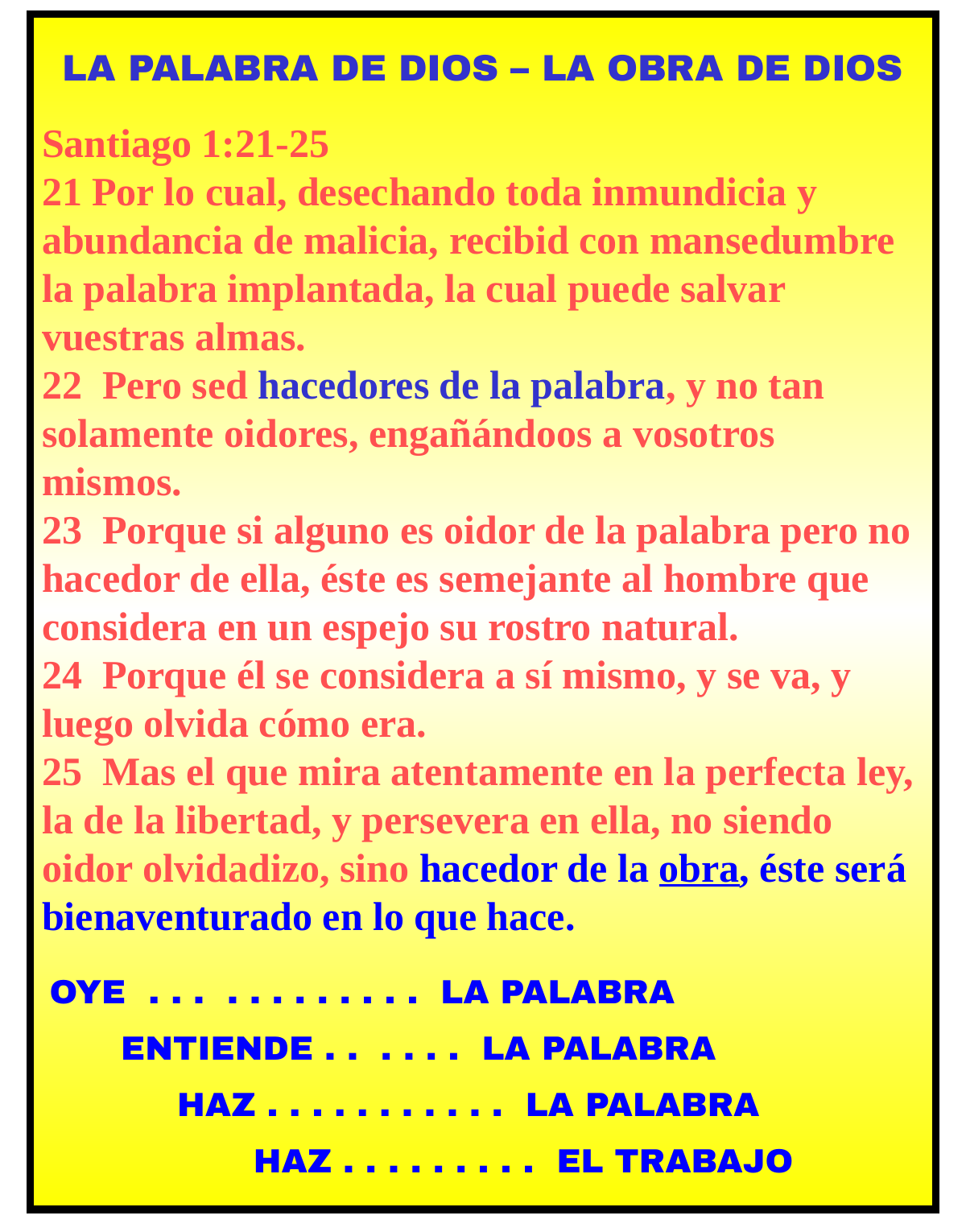

LA PALABRA DE DIOS – LA OBRA DE DIOS

Santiago 1:21-25
21 Por lo cual, desechando toda inmundicia y abundancia de malicia, recibid con mansedumbre la palabra implantada, la cual puede salvar vuestras almas.
22  Pero sed hacedores de la palabra, y no tan solamente oidores, engañándoos a vosotros mismos.
23  Porque si alguno es oidor de la palabra pero no hacedor de ella, éste es semejante al hombre que considera en un espejo su rostro natural.
24  Porque él se considera a sí mismo, y se va, y luego olvida cómo era.
25  Mas el que mira atentamente en la perfecta ley, la de la libertad, y persevera en ella, no siendo oidor olvidadizo, sino hacedor de la obra, éste será bienaventurado en lo que hace.

 OYE  . . .  . . . . . . . . .  LA PALABRA

       ENTIENDE . .  . . . .  LA PALABRA

            HAZ . . . . . . . . . . .  LA PALABRA

                         HAZ . . . . . . . . .  EL TRABAJO